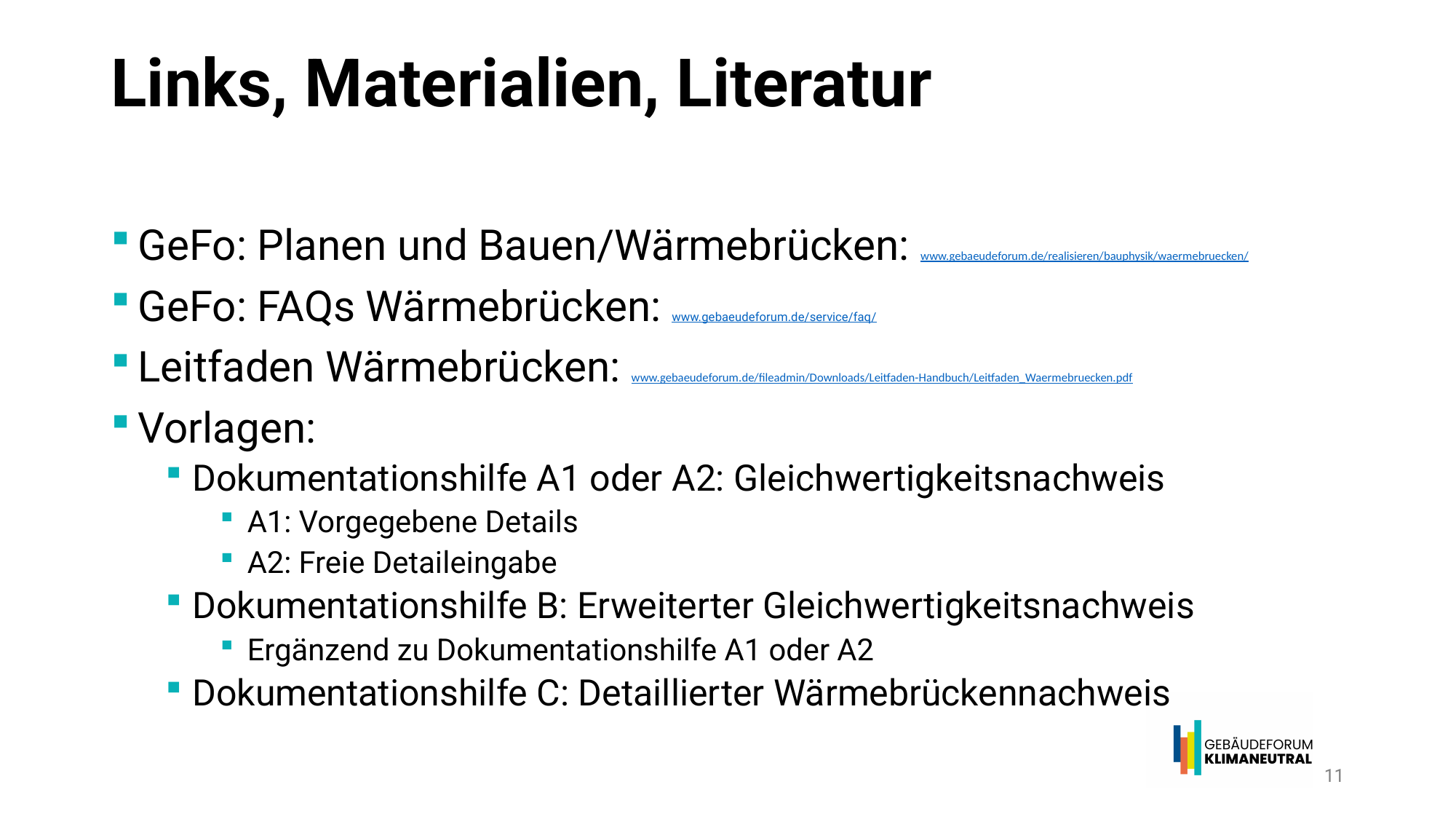

# Links, Materialien, Literatur
GeFo: Planen und Bauen/Wärmebrücken: www.gebaeudeforum.de/realisieren/bauphysik/waermebruecken/
GeFo: FAQs Wärmebrücken: www.gebaeudeforum.de/service/faq/
Leitfaden Wärmebrücken: www.gebaeudeforum.de/fileadmin/Downloads/Leitfaden-Handbuch/Leitfaden_Waermebruecken.pdf
Vorlagen:
Dokumentationshilfe A1 oder A2: Gleichwertigkeitsnachweis
A1: Vorgegebene Details
A2: Freie Detaileingabe
Dokumentationshilfe B: Erweiterter Gleichwertigkeitsnachweis
Ergänzend zu Dokumentationshilfe A1 oder A2
Dokumentationshilfe C: Detaillierter Wärmebrückennachweis

11